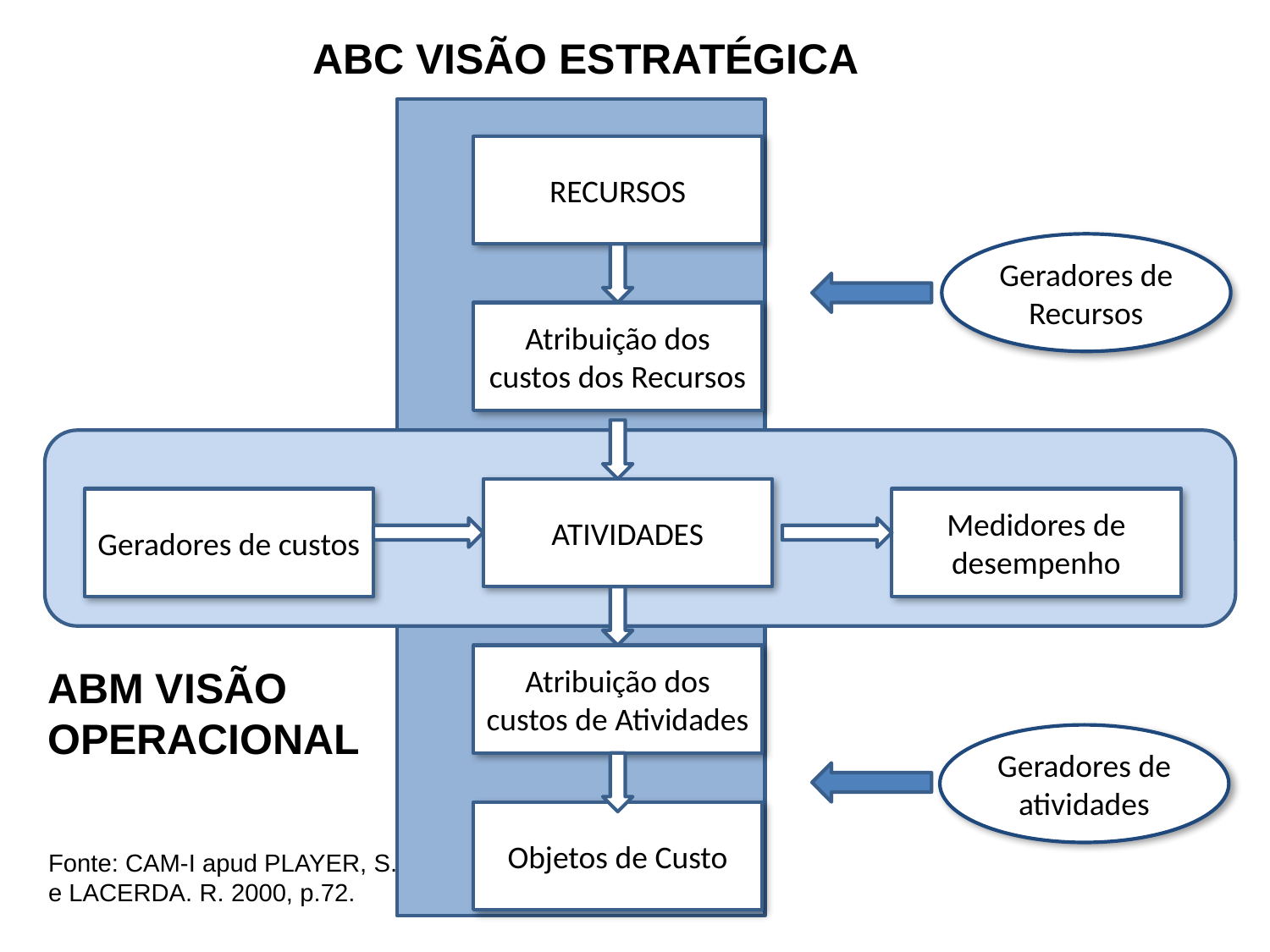

ABC VISÃO ESTRATÉGICA

RECURSOS
Geradores de Recursos

Atribuição dos custos dos Recursos

ATIVIDADES
Geradores de custos
Medidores de desempenho

Atribuição dos custos de Atividades
ABM VISÃO OPERACIONAL
Geradores de atividades

Objetos de Custo
Fonte: CAM-I apud PLAYER, S. e LACERDA. R. 2000, p.72.